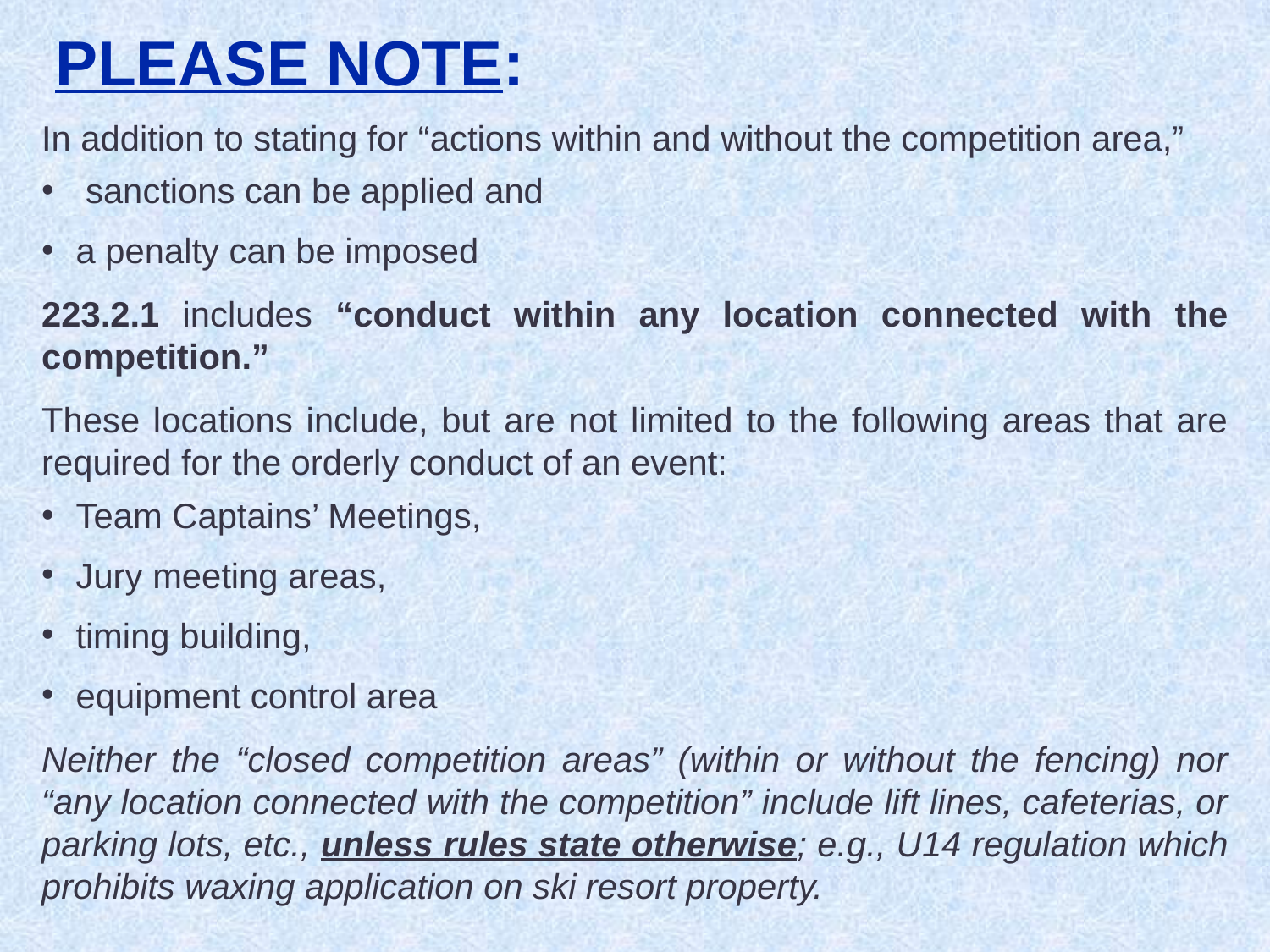

# Please Note:
In addition to stating for “actions within and without the competition area,”
 sanctions can be applied and
a penalty can be imposed
223.2.1 includes “conduct within any location connected with the competition.”
These locations include, but are not limited to the following areas that are required for the orderly conduct of an event:
Team Captains’ Meetings,
Jury meeting areas,
timing building,
equipment control area
Neither the “closed competition areas” (within or without the fencing) nor “any location connected with the competition” include lift lines, cafeterias, or parking lots, etc., unless rules state otherwise; e.g., U14 regulation which prohibits waxing application on ski resort property.